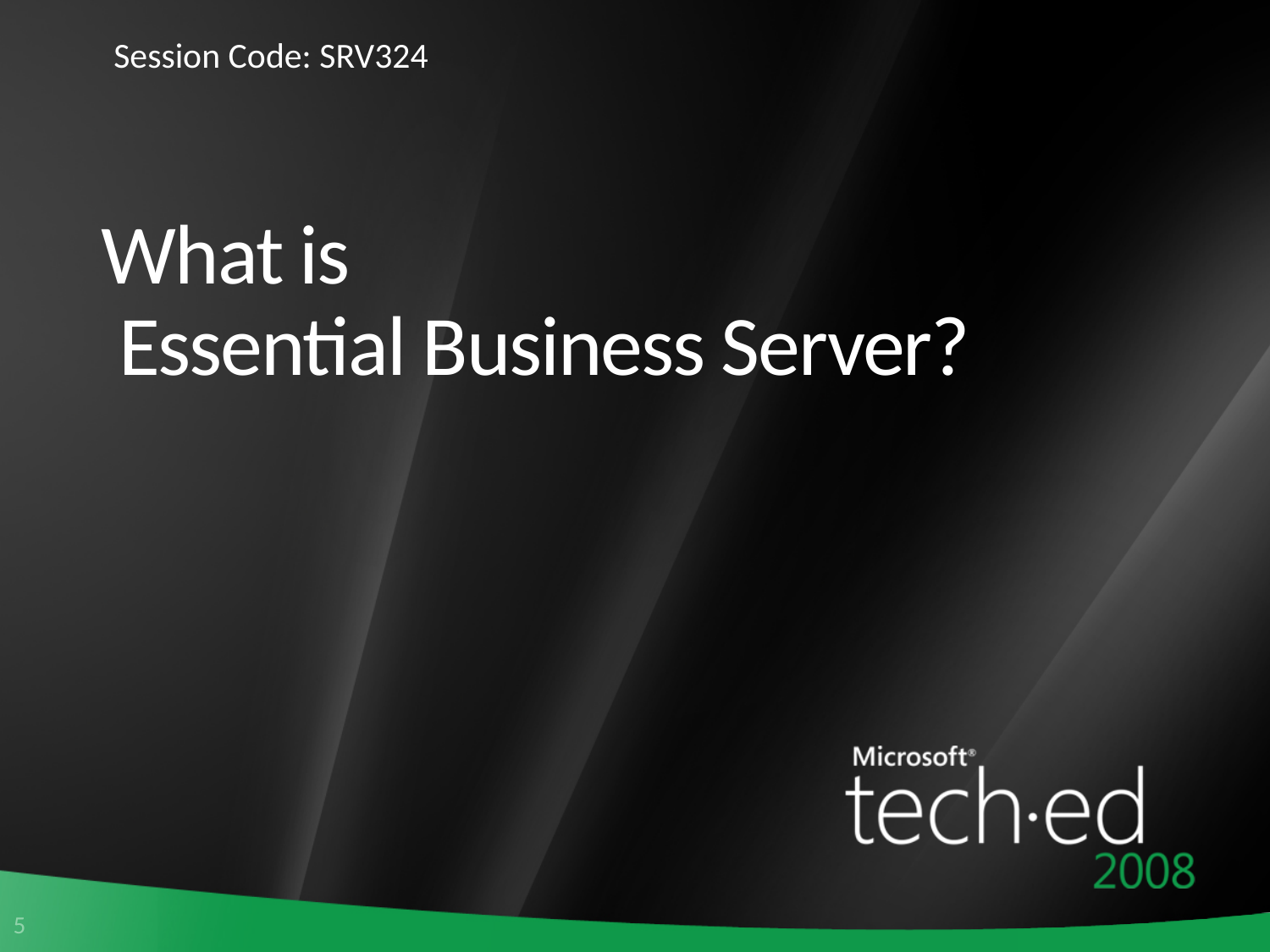

Session Code: SRV324
# What is Essential Business Server?